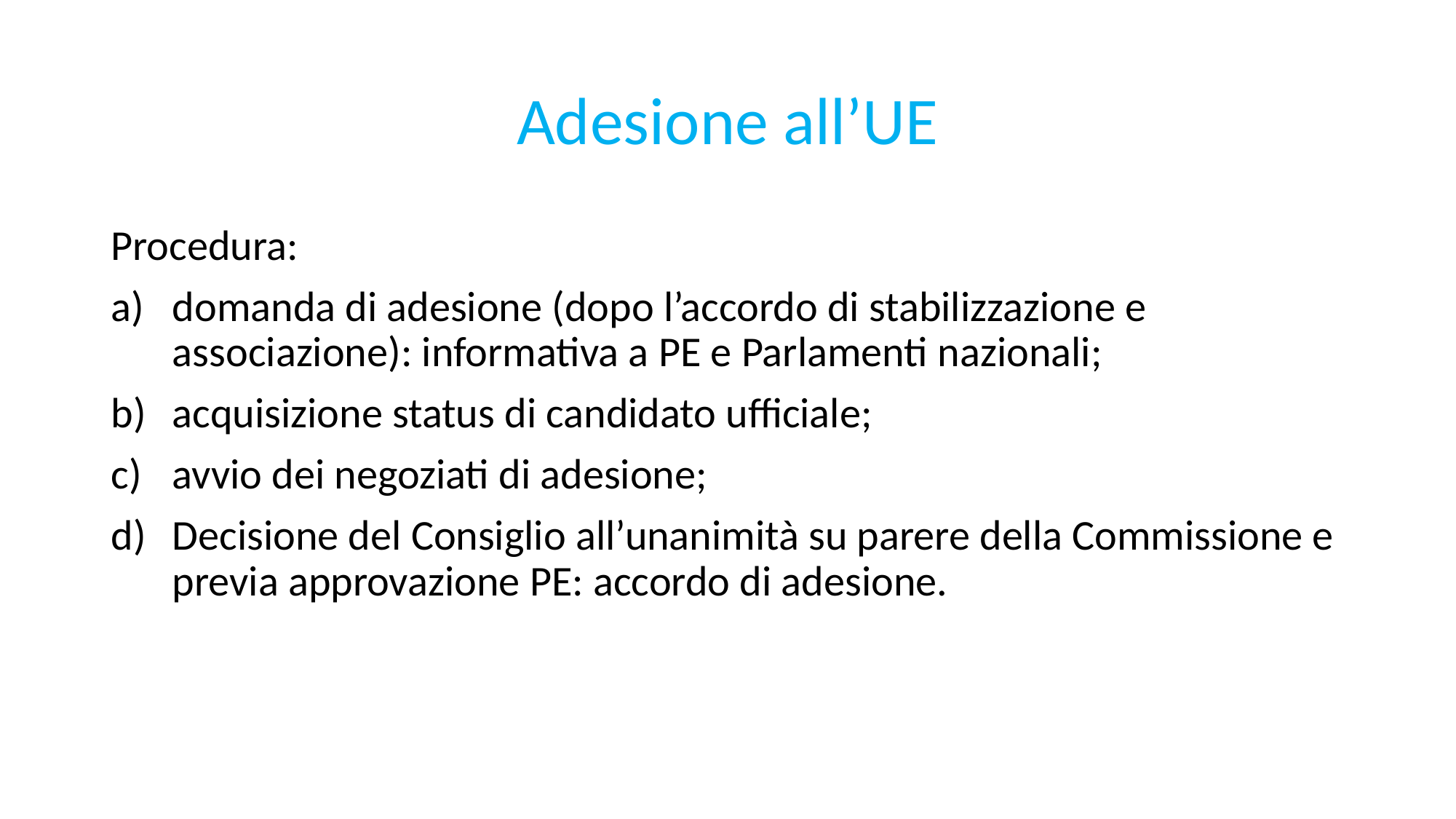

# Adesione all’UE
Procedura:
domanda di adesione (dopo l’accordo di stabilizzazione e associazione): informativa a PE e Parlamenti nazionali;
acquisizione status di candidato ufficiale;
avvio dei negoziati di adesione;
Decisione del Consiglio all’unanimità su parere della Commissione e previa approvazione PE: accordo di adesione.